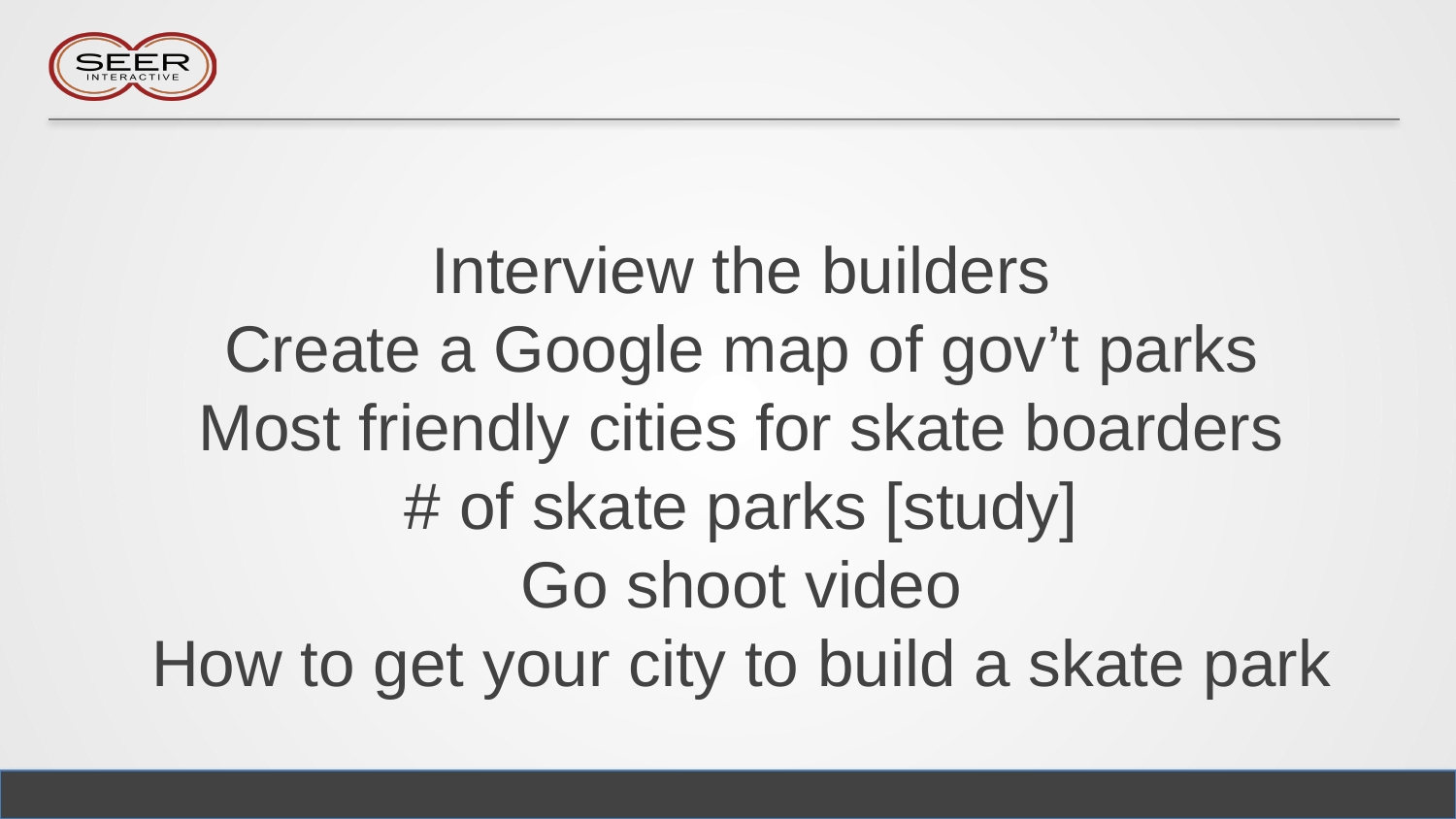

# Interview the builders Create a Google map of gov’t parks Most friendly cities for skate boarders # of skate parks [study] Go shoot video How to get your city to build a skate park